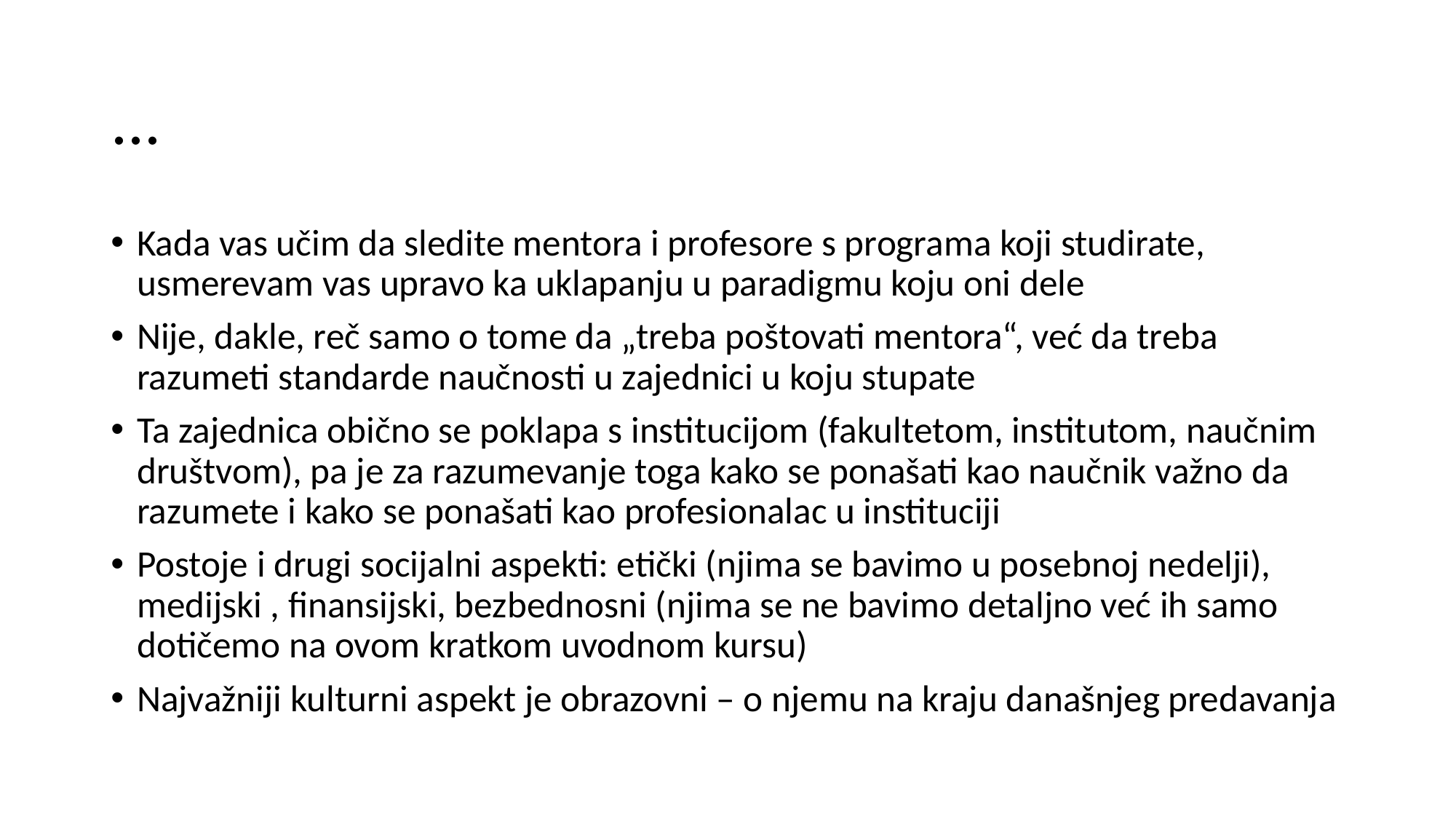

# ...
Kada vas učim da sledite mentora i profesore s programa koji studirate, usmerevam vas upravo ka uklapanju u paradigmu koju oni dele
Nije, dakle, reč samo o tome da „treba poštovati mentora“, već da treba razumeti standarde naučnosti u zajednici u koju stupate
Ta zajednica obično se poklapa s institucijom (fakultetom, institutom, naučnim društvom), pa je za razumevanje toga kako se ponašati kao naučnik važno da razumete i kako se ponašati kao profesionalac u instituciji
Postoje i drugi socijalni aspekti: etički (njima se bavimo u posebnoj nedelji), medijski , finansijski, bezbednosni (njima se ne bavimo detaljno već ih samo dotičemo na ovom kratkom uvodnom kursu)
Najvažniji kulturni aspekt je obrazovni – o njemu na kraju današnjeg predavanja